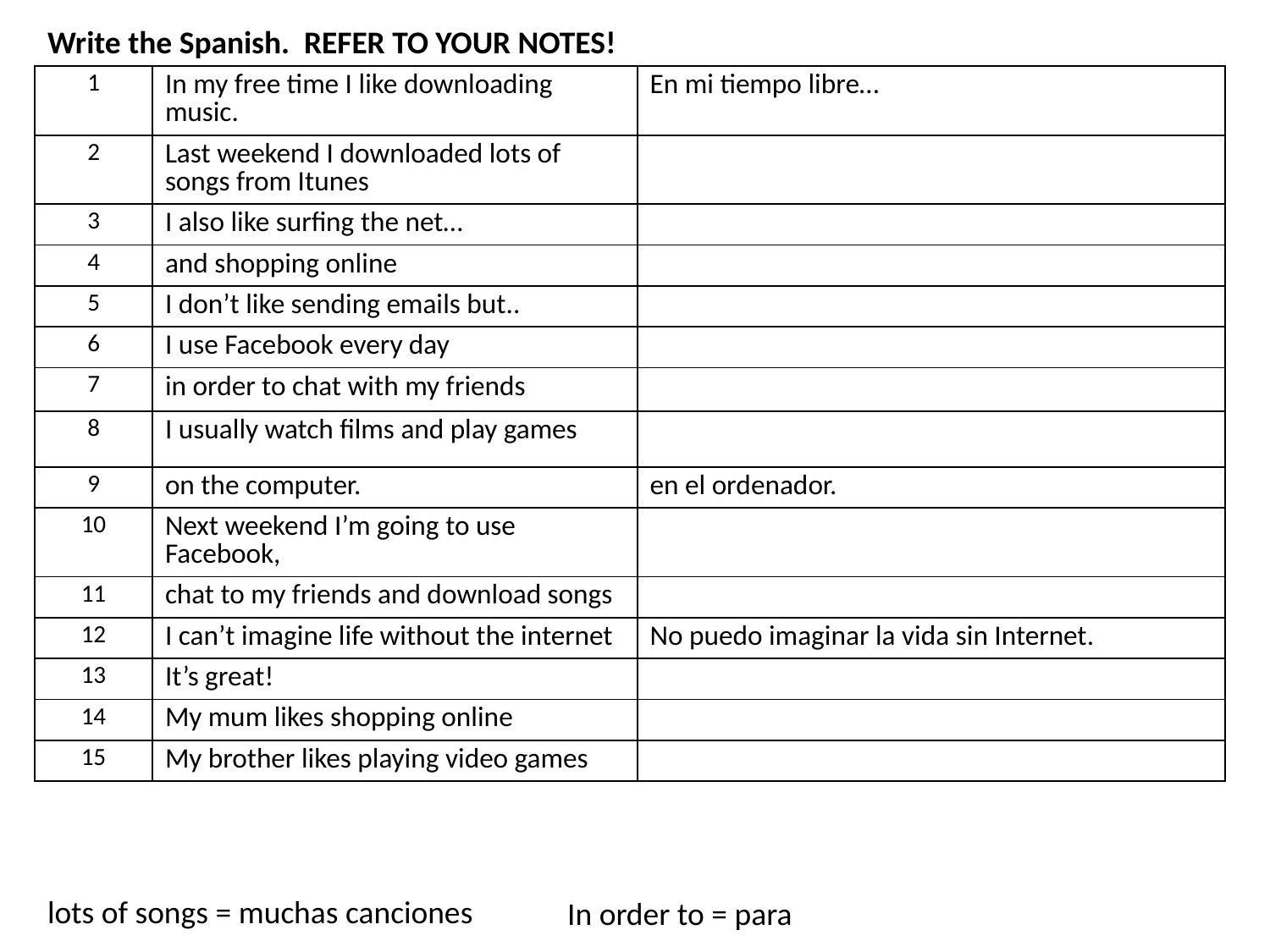

Write the Spanish.  REFER TO YOUR NOTES!
| 1 | In my free time I like downloading music. | En mi tiempo libre… |
| --- | --- | --- |
| 2 | Last weekend I downloaded lots of songs from Itunes |  |
| 3 | I also like surfing the net… |  |
| 4 | and shopping online |  |
| 5 | I don’t like sending emails but.. |  |
| 6 | I use Facebook every day |  |
| 7 | in order to chat with my friends |  |
| 8 | I usually watch films and play games |  |
| 9 | on the computer. | en el ordenador. |
| 10 | Next weekend I’m going to use Facebook, |  |
| 11 | chat to my friends and download songs |  |
| 12 | I can’t imagine life without the internet | No puedo imaginar la vida sin Internet. |
| 13 | It’s great! |  |
| 14 | My mum likes shopping online |  |
| 15 | My brother likes playing video games |  |
lots of songs = muchas canciones
In order to = para